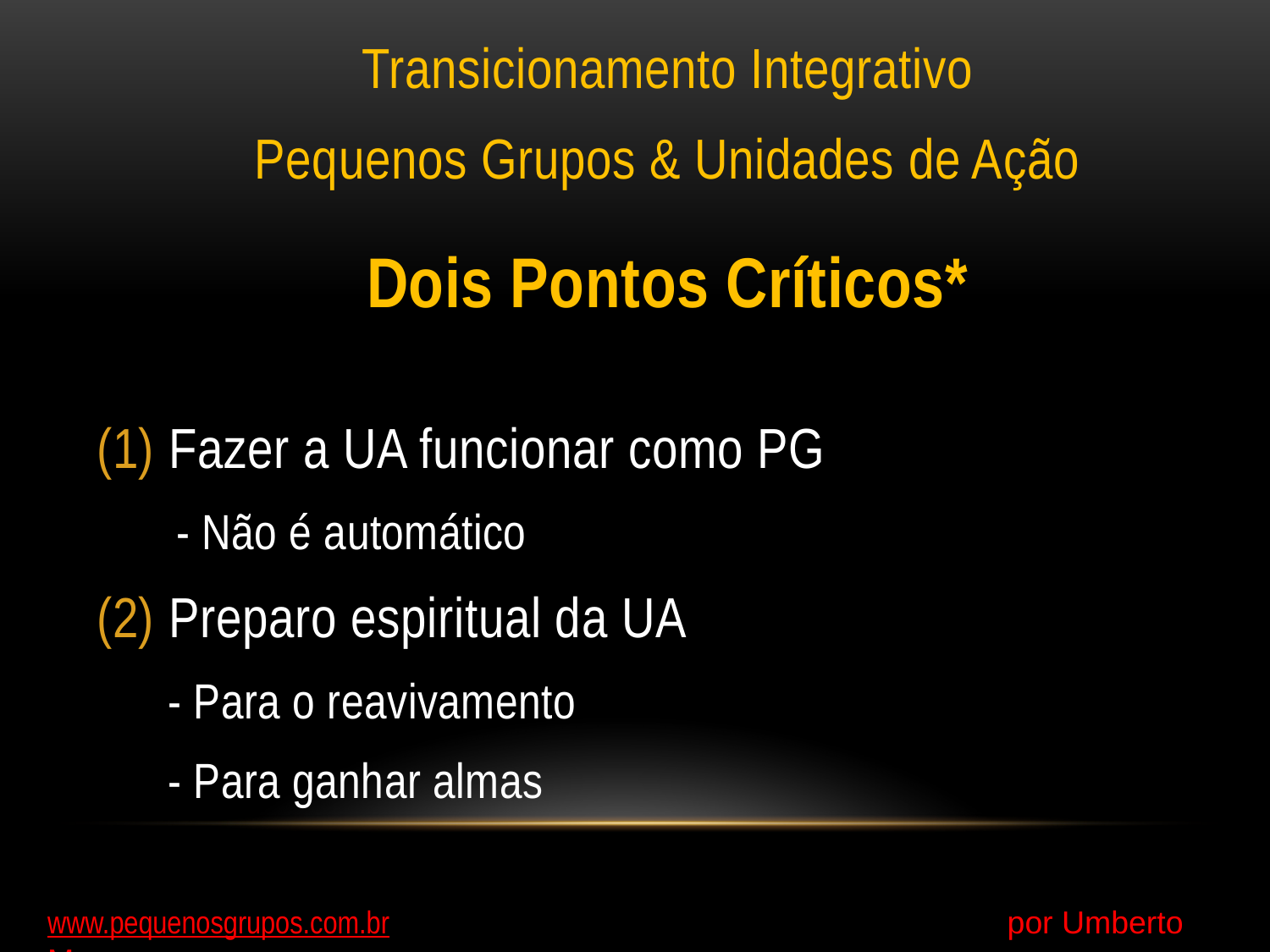

Transicionamento Integrativo
Pequenos Grupos & Unidades de Ação

Dois Pontos Críticos*
Fazer a UA funcionar como PG
  - Não é automático
Preparo espiritual da UA
      - Para o reavivamento
      - Para ganhar almas
www.pequenosgrupos.com.br 					        por Umberto Moura